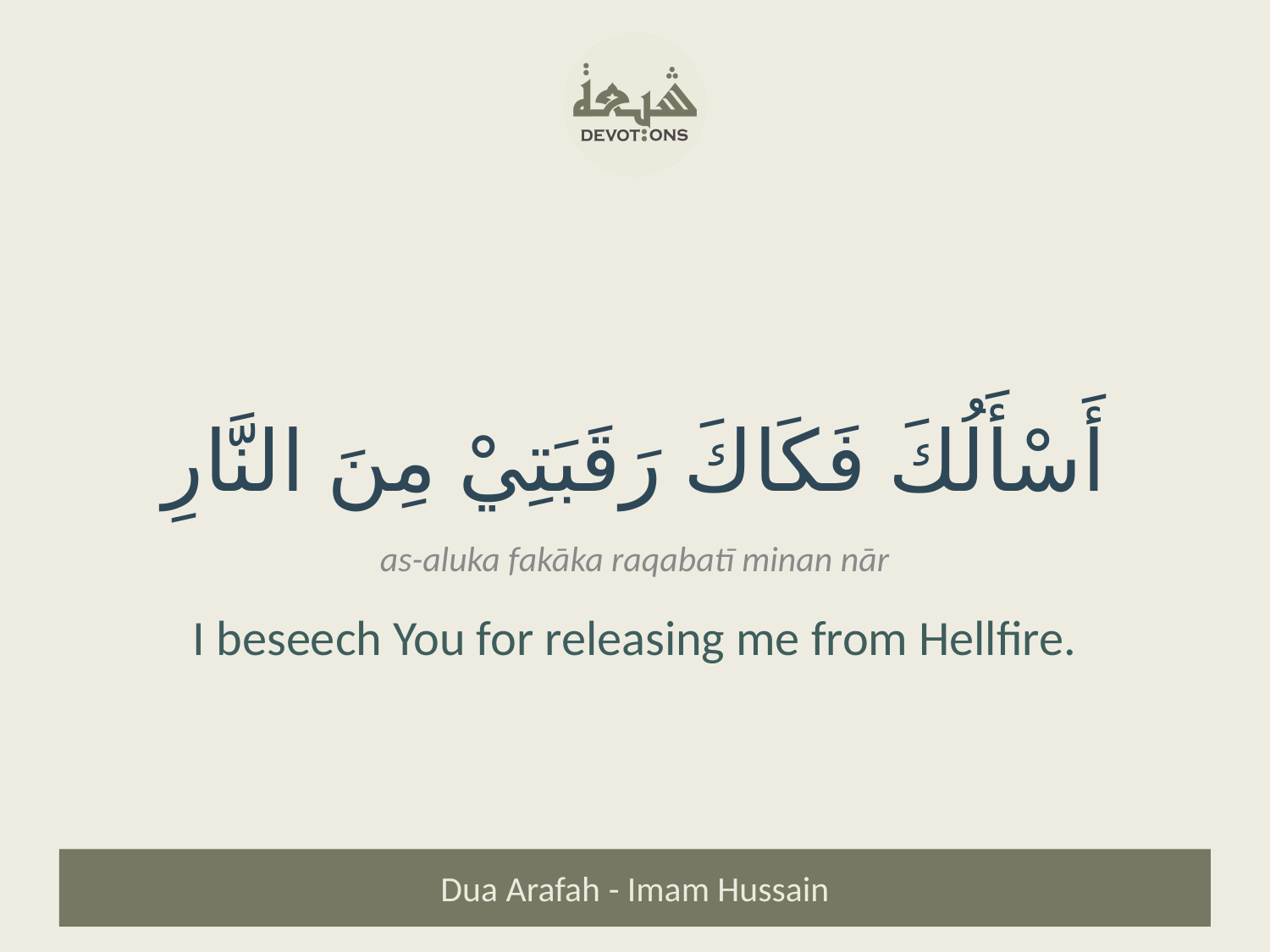

أَسْأَلُكَ فَكَاكَ رَقَبَتِيْ مِنَ النَّارِ
as-aluka fakāka raqabatī minan nār
I beseech You for releasing me from Hellfire.
Dua Arafah - Imam Hussain